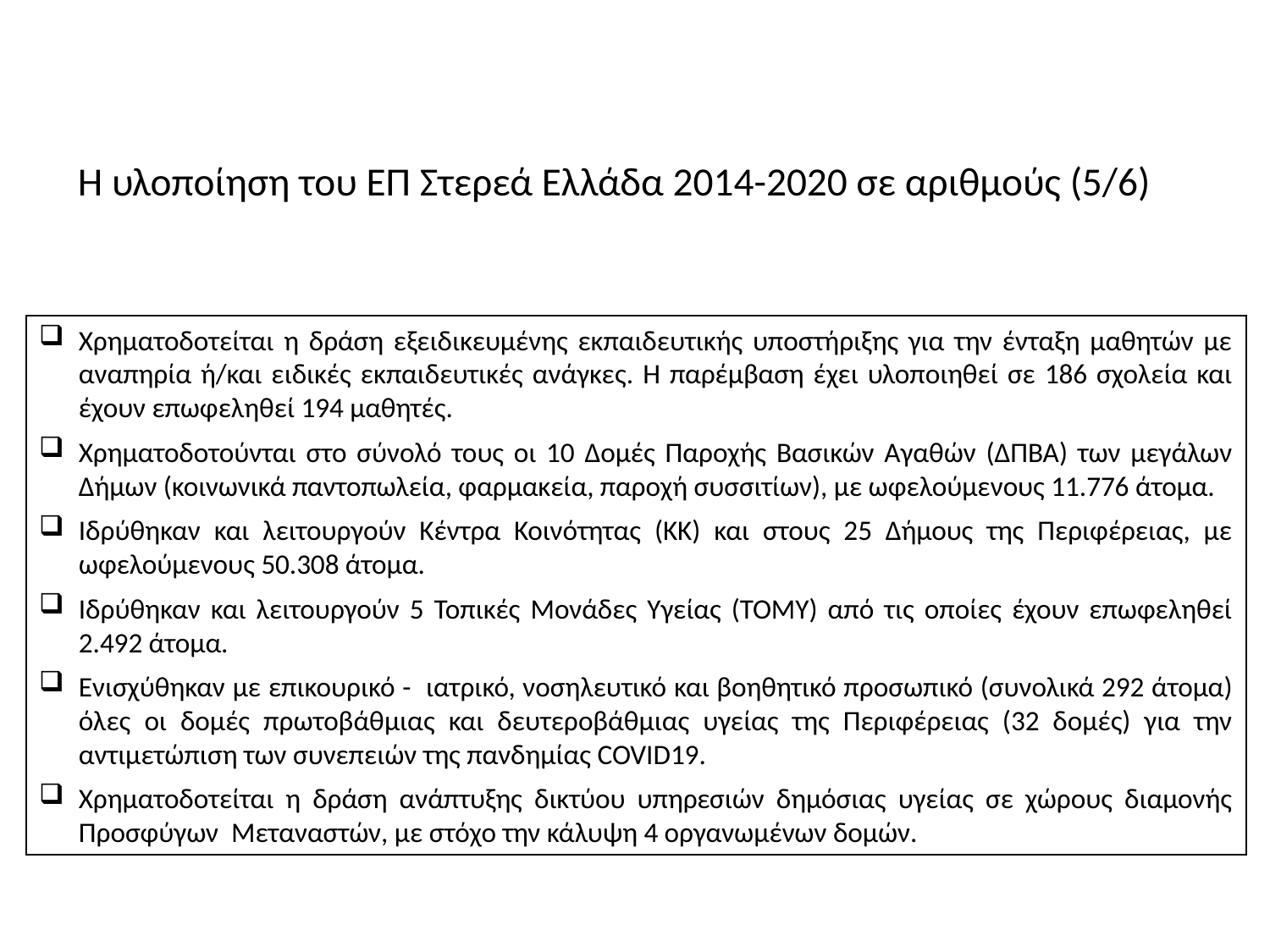

# Η υλοποίηση του ΕΠ Στερεά Ελλάδα 2014-2020 σε αριθμούς (5/6)
Χρηματοδοτείται η δράση εξειδικευμένης εκπαιδευτικής υποστήριξης για την ένταξη μαθητών με αναπηρία ή/και ειδικές εκπαιδευτικές ανάγκες. Η παρέμβαση έχει υλοποιηθεί σε 186 σχολεία και έχουν επωφεληθεί 194 μαθητές.
Χρηματοδοτούνται στο σύνολό τους οι 10 Δομές Παροχής Βασικών Αγαθών (ΔΠΒΑ) των μεγάλων Δήμων (κοινωνικά παντοπωλεία, φαρμακεία, παροχή συσσιτίων), με ωφελούμενους 11.776 άτομα.
Ιδρύθηκαν και λειτουργούν Κέντρα Κοινότητας (ΚΚ) και στους 25 Δήμους της Περιφέρειας, με ωφελούμενους 50.308 άτομα.
Ιδρύθηκαν και λειτουργούν 5 Τοπικές Μονάδες Υγείας (ΤΟΜΥ) από τις οποίες έχουν επωφεληθεί 2.492 άτομα.
Ενισχύθηκαν με επικουρικό -  ιατρικό, νοσηλευτικό και βοηθητικό προσωπικό (συνολικά 292 άτομα) όλες οι δομές πρωτοβάθμιας και δευτεροβάθμιας υγείας της Περιφέρειας (32 δομές) για την αντιμετώπιση των συνεπειών της πανδημίας COVID19.
Χρηματοδοτείται η δράση ανάπτυξης δικτύου υπηρεσιών δημόσιας υγείας σε χώρους διαμονής Προσφύγων  Μεταναστών, με στόχο την κάλυψη 4 οργανωμένων δομών.